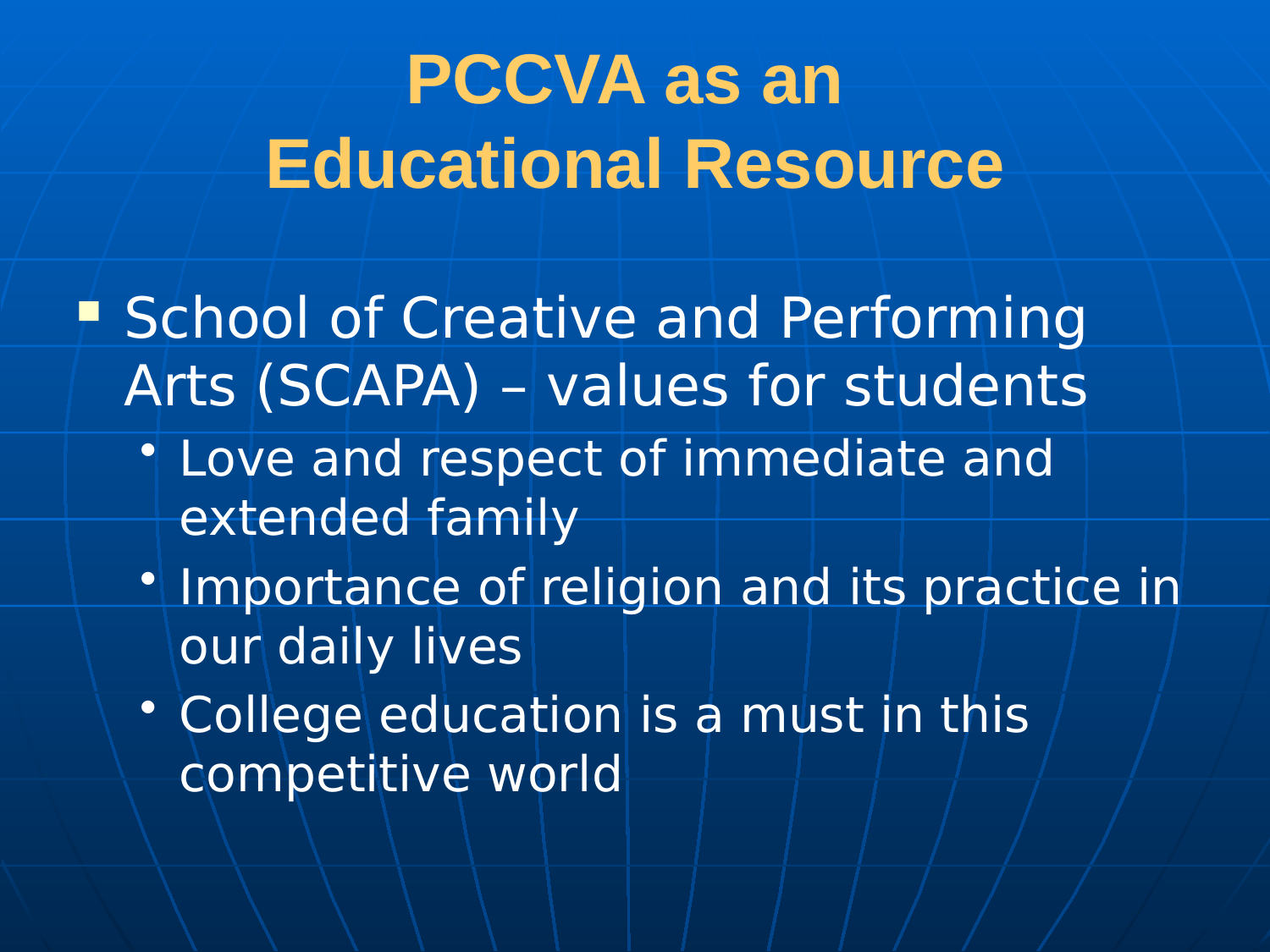

# PCCVA as an Educational Resource
School of Creative and Performing Arts (SCAPA) – values for students
Love and respect of immediate and extended family
Importance of religion and its practice in our daily lives
College education is a must in this competitive world